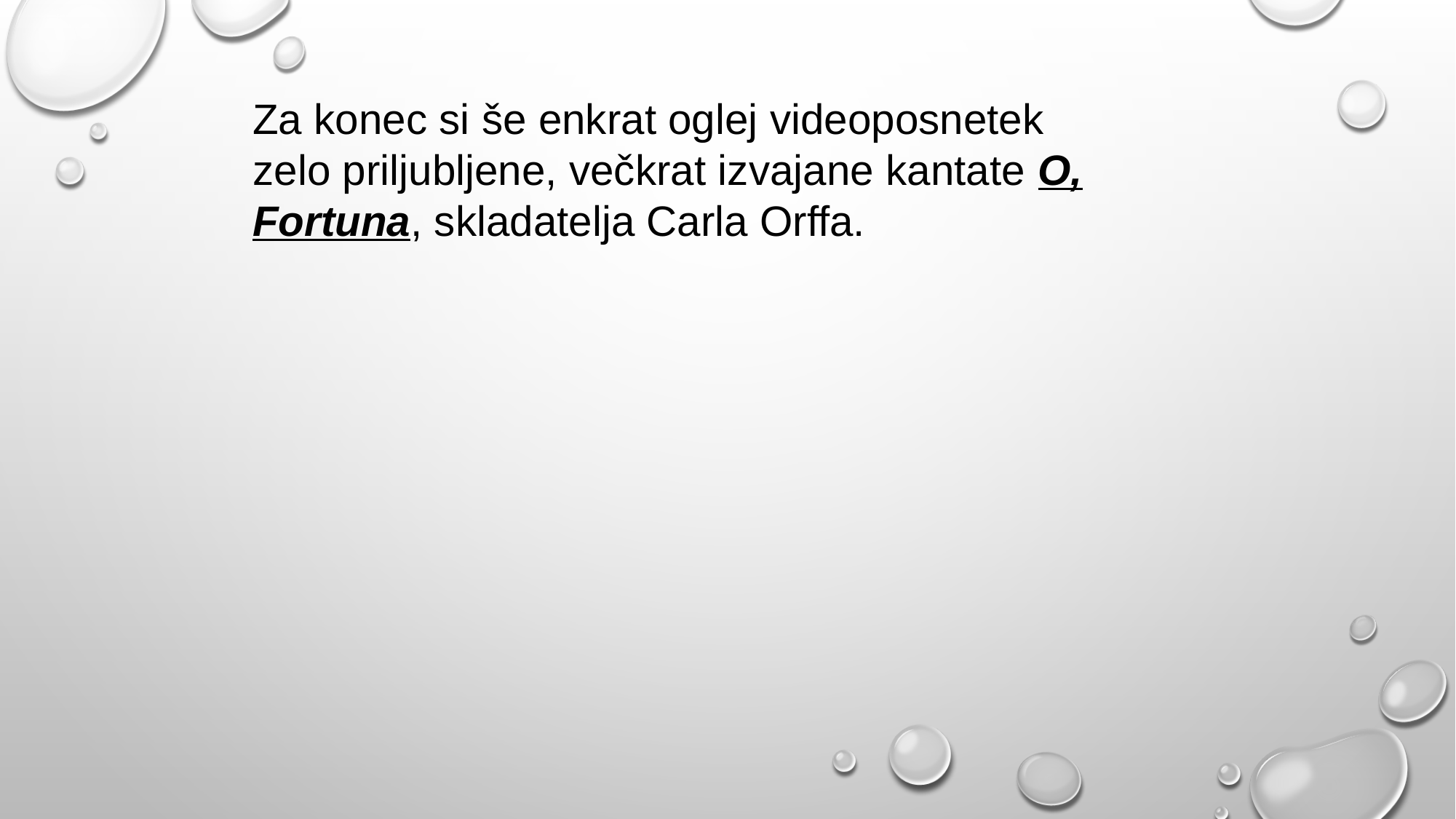

Za konec si še enkrat oglej videoposnetek zelo priljubljene, večkrat izvajane kantate O, Fortuna, skladatelja Carla Orffa.